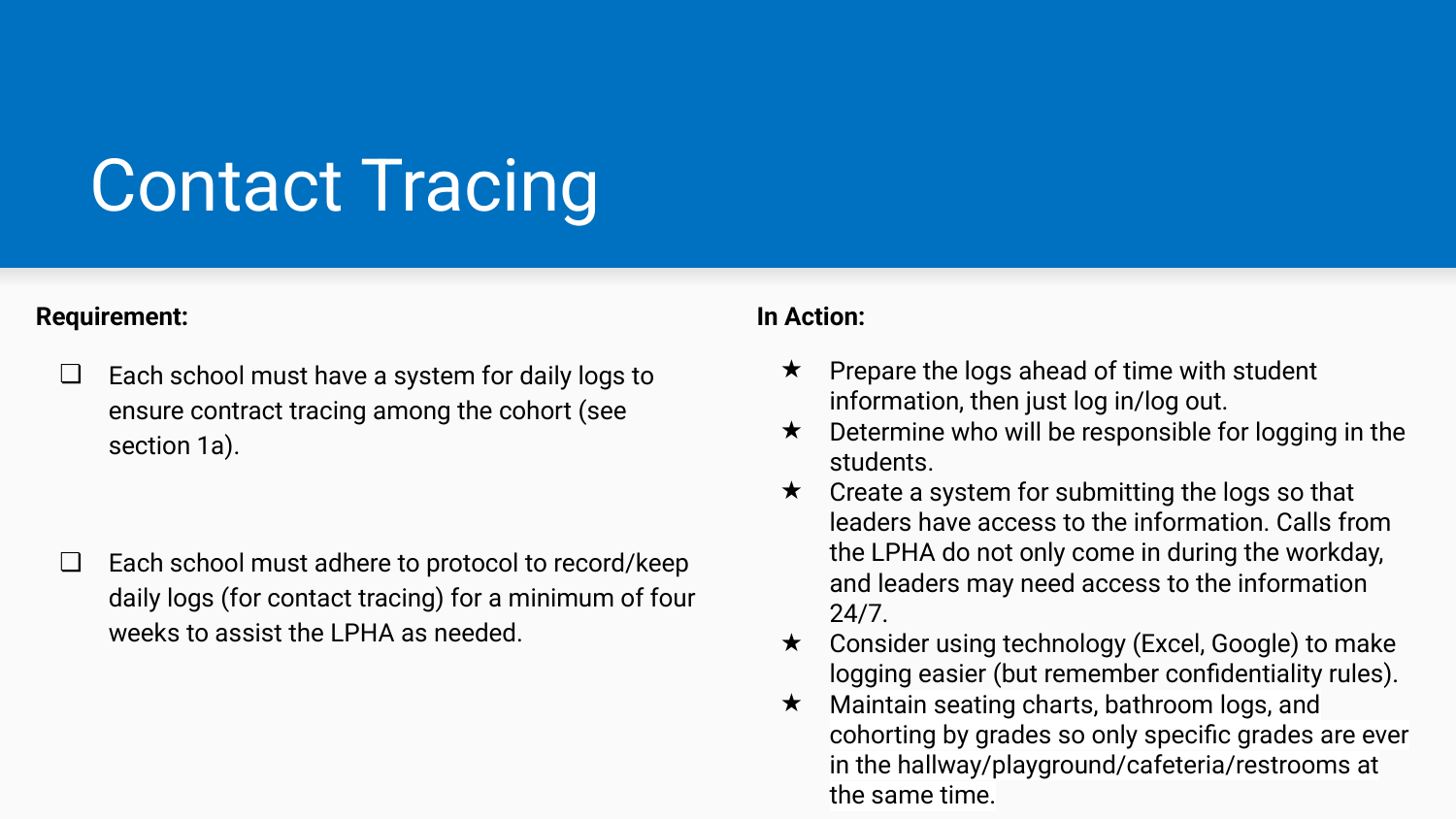

# Contact Tracing
Requirement:
Each school must have a system for daily logs to ensure contract tracing among the cohort (see section 1a).

Each school must adhere to protocol to record/keep daily logs (for contact tracing) for a minimum of four weeks to assist the LPHA as needed.

In Action:
Prepare the logs ahead of time with student information, then just log in/log out.
Determine who will be responsible for logging in the students.
Create a system for submitting the logs so that leaders have access to the information. Calls from the LPHA do not only come in during the workday, and leaders may need access to the information 24/7.
Consider using technology (Excel, Google) to make logging easier (but remember confidentiality rules).
Maintain seating charts, bathroom logs, and cohorting by grades so only specific grades are ever in the hallway/playground/cafeteria/restrooms at the same time.